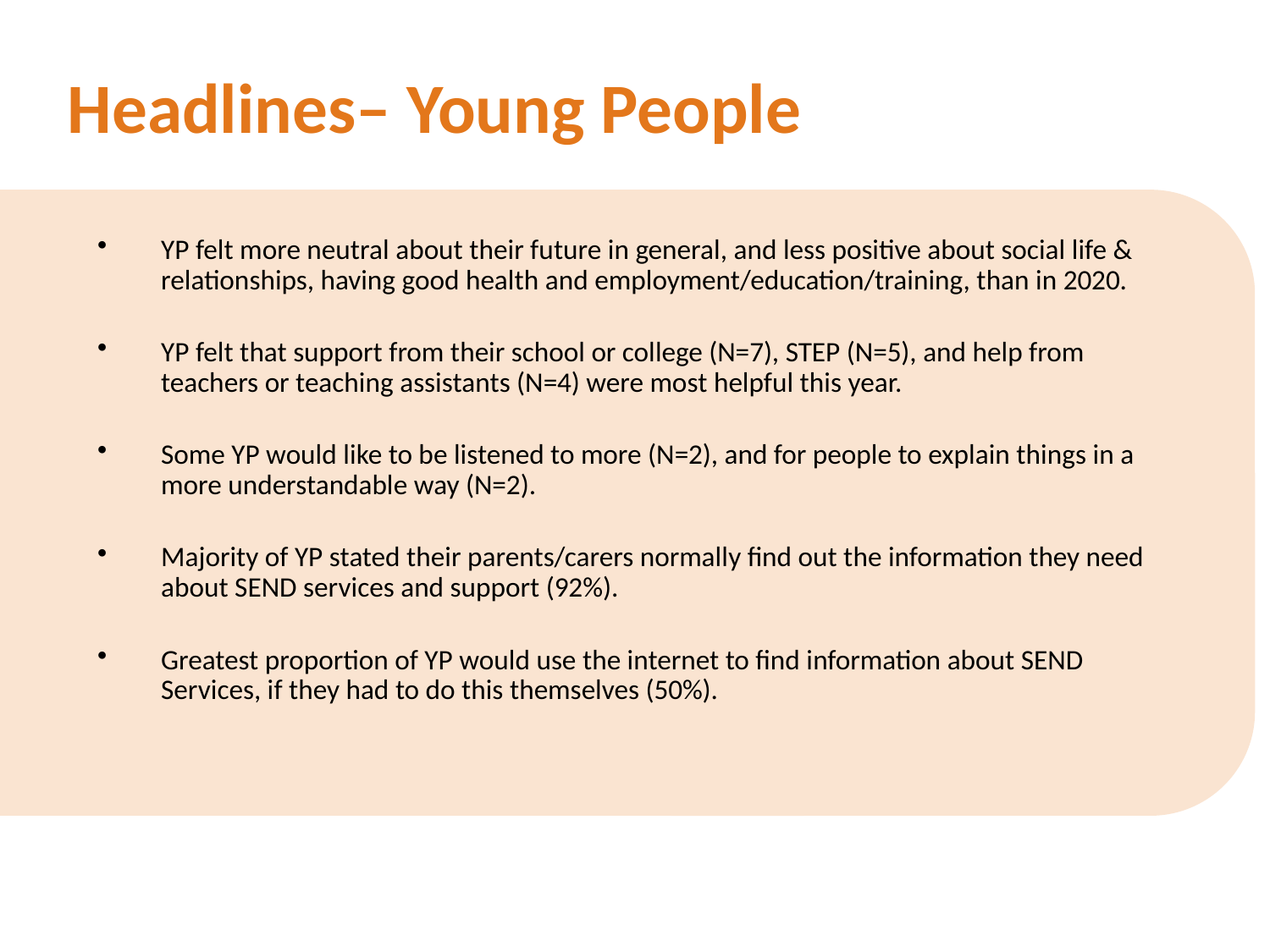

Headlines– Young People

YP felt more neutral about their future in general, and less positive about social life & relationships, having good health and employment/education/training, than in 2020.

YP felt that support from their school or college (N=7), STEP (N=5), and help from teachers or teaching assistants (N=4) were most helpful this year.

Some YP would like to be listened to more (N=2), and for people to explain things in a more understandable way (N=2).

Majority of YP stated their parents/carers normally find out the information they need about SEND services and support (92%).

Greatest proportion of YP would use the internet to find information about SEND Services, if they had to do this themselves (50%).